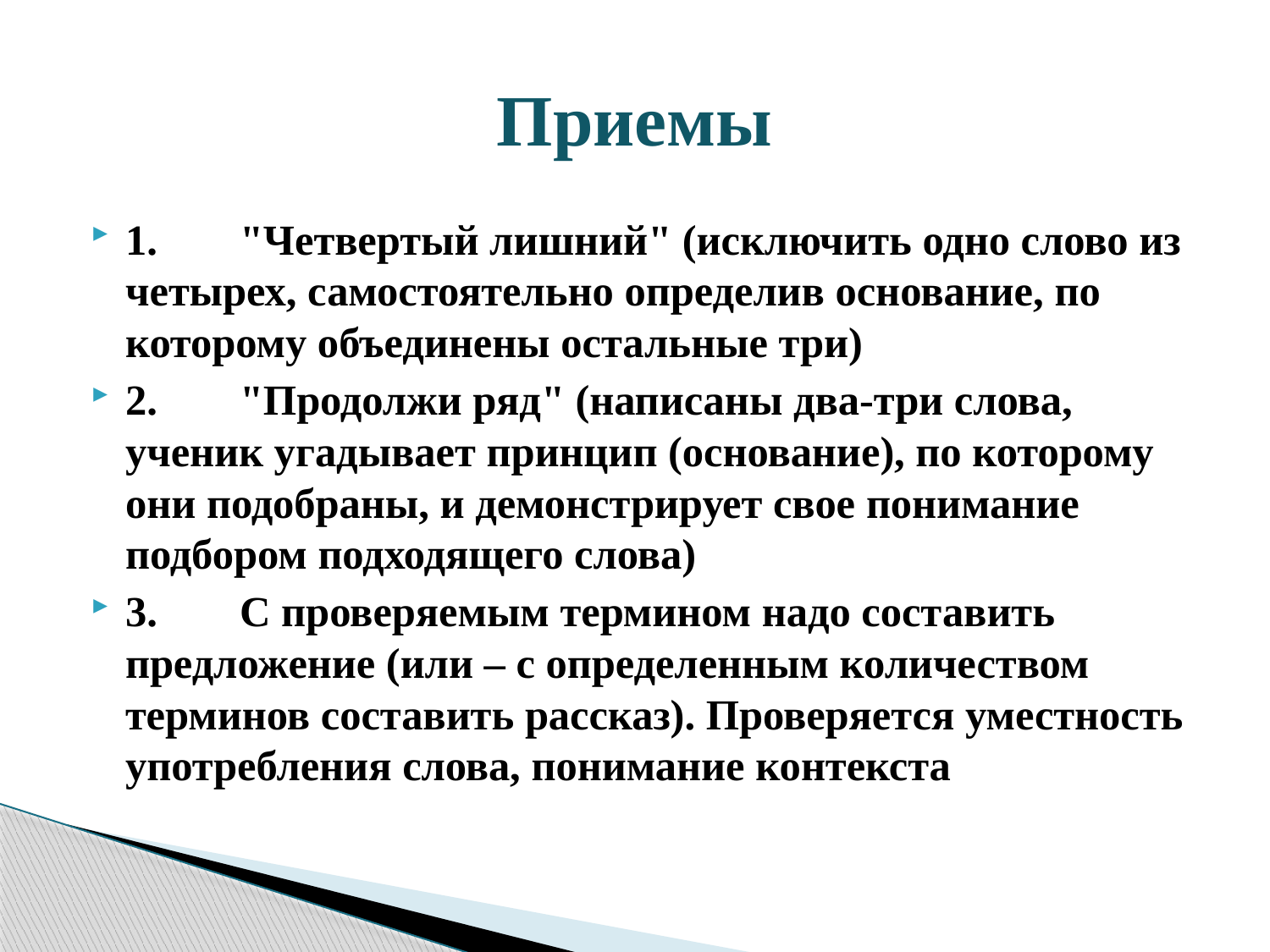

# Приемы
1.	"Четвертый лишний" (исключить одно слово из четырех, самостоятельно определив основание, по которому объединены остальные три)
2.	"Продолжи ряд" (написаны два-три слова, ученик угадывает принцип (основание), по которому они подобраны, и демонстрирует свое понимание подбором подходящего слова)
3.	С проверяемым термином надо составить предложение (или – с определенным количеством терминов составить рассказ). Проверяется уместность употребления слова, понимание контекста